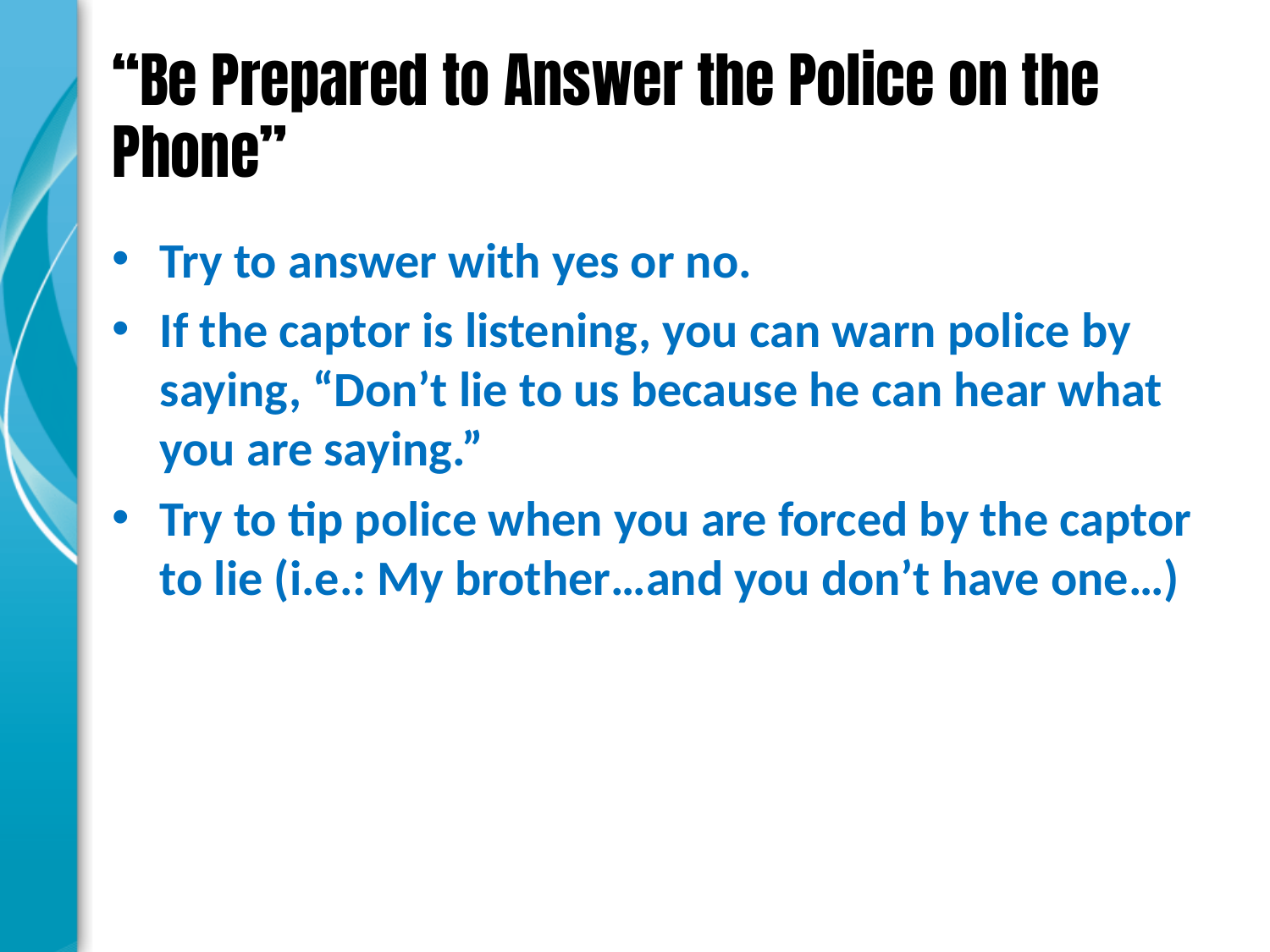

# “Be Prepared to Answer the Police on the Phone”
Try to answer with yes or no.
If the captor is listening, you can warn police by saying, “Don’t lie to us because he can hear what you are saying.”
Try to tip police when you are forced by the captor to lie (i.e.: My brother…and you don’t have one…)